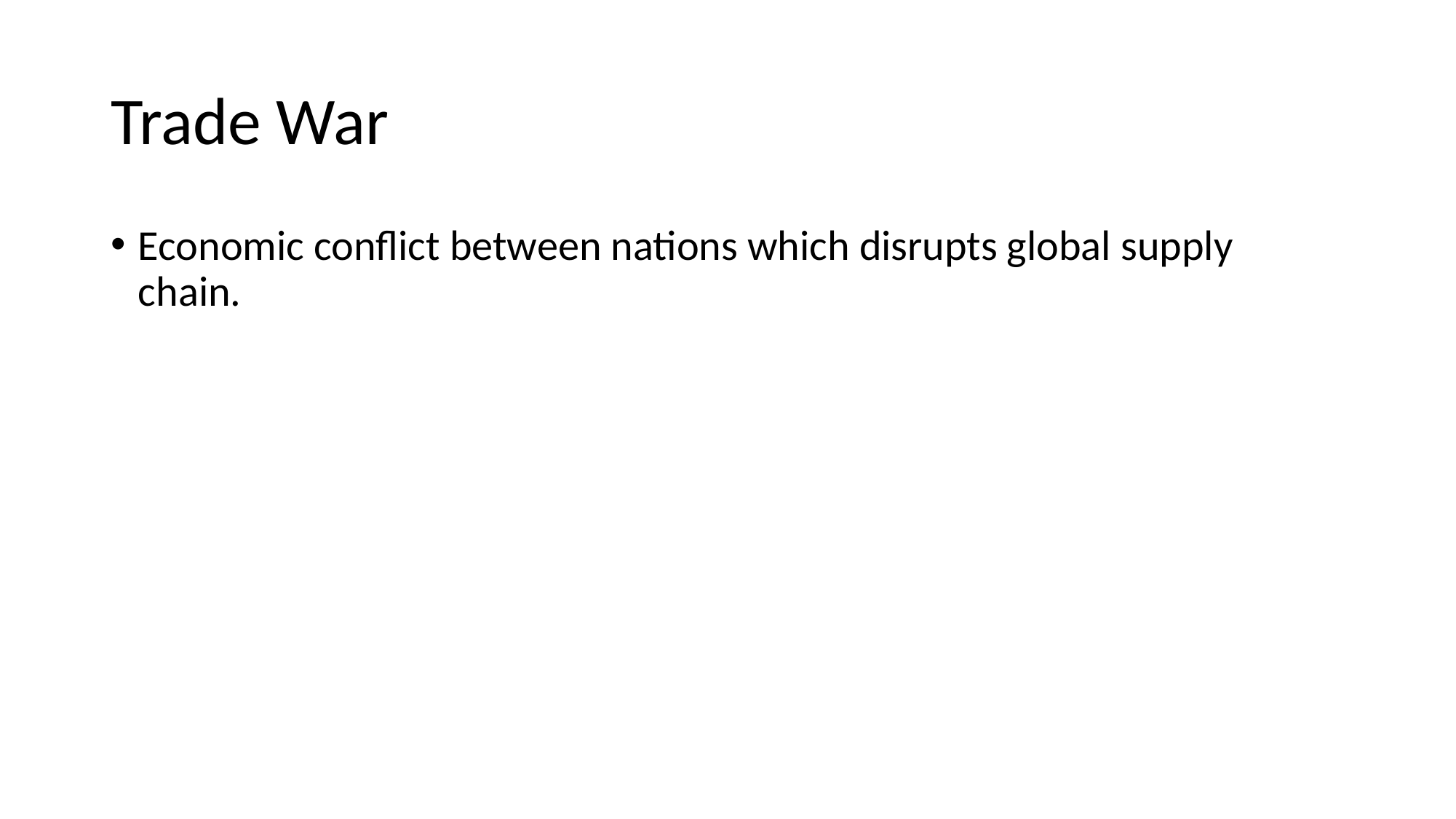

# Trade War
Economic conflict between nations which disrupts global supply chain.